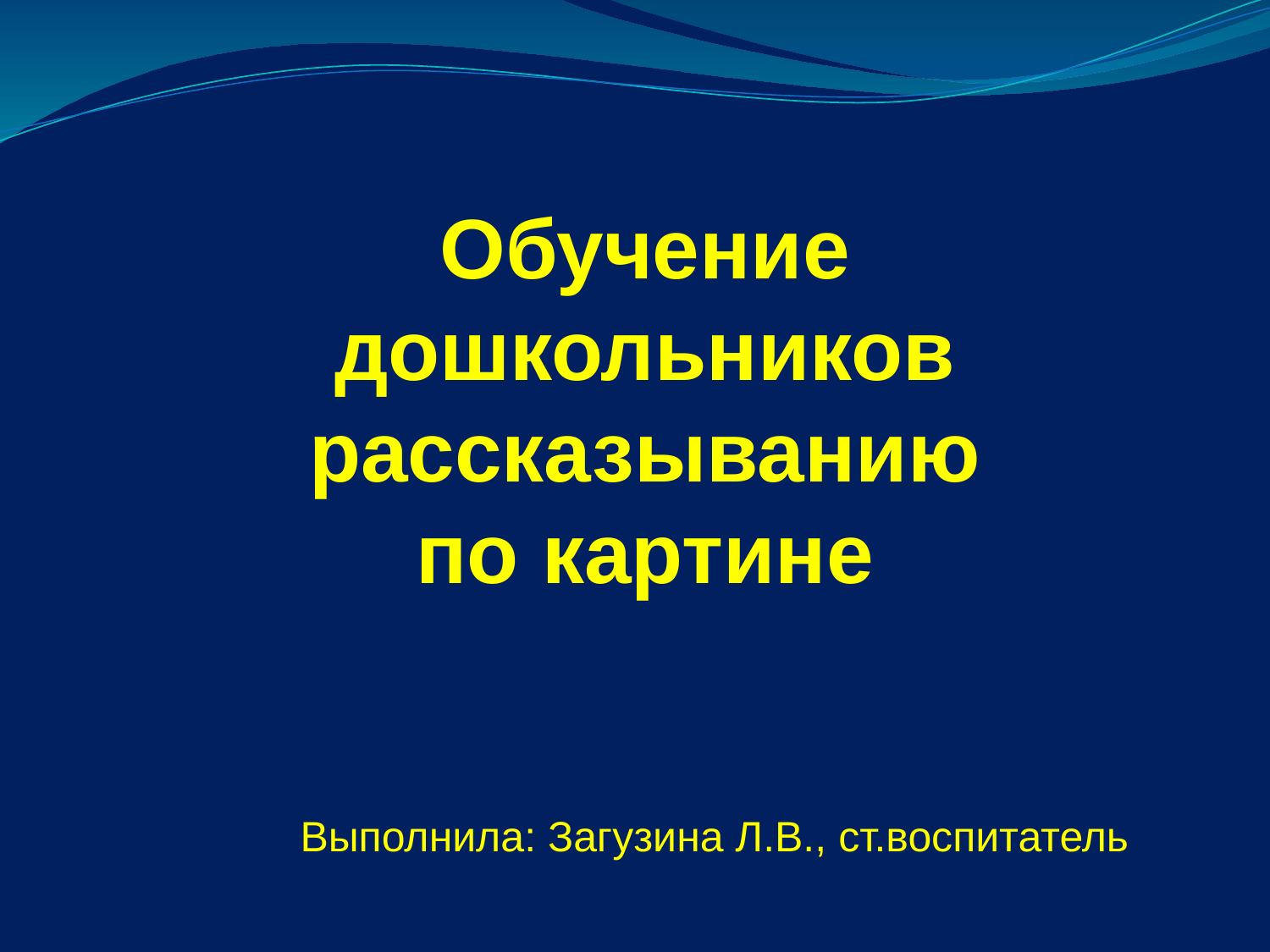

Обучение дошкольников рассказыванию по картине
Выполнила: Загузина Л.В., ст.воспитатель